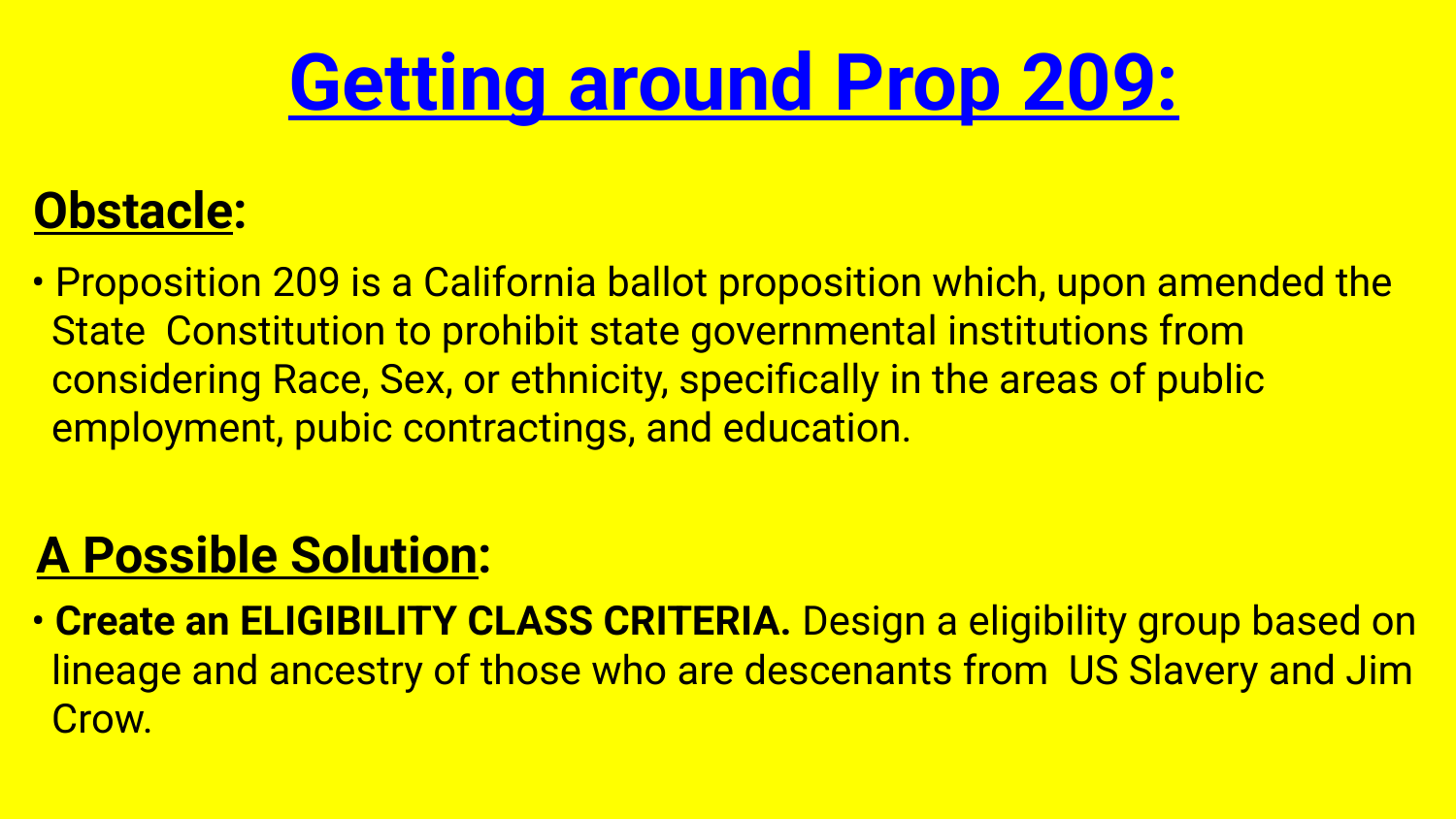

Getting around Prop 209:
Obstacle:
• Proposition 209 is a California ballot proposition which, upon amended the
  State  Constitution to prohibit state governmental institutions from
  considering Race, Sex, or ethnicity, specifically in the areas of public
  employment, pubic contractings, and education.
A Possible Solution:
• Create an ELIGIBILITY CLASS CRITERIA. Design a eligibility group based on
  lineage and ancestry of those who are descenants from  US Slavery and Jim
  Crow.